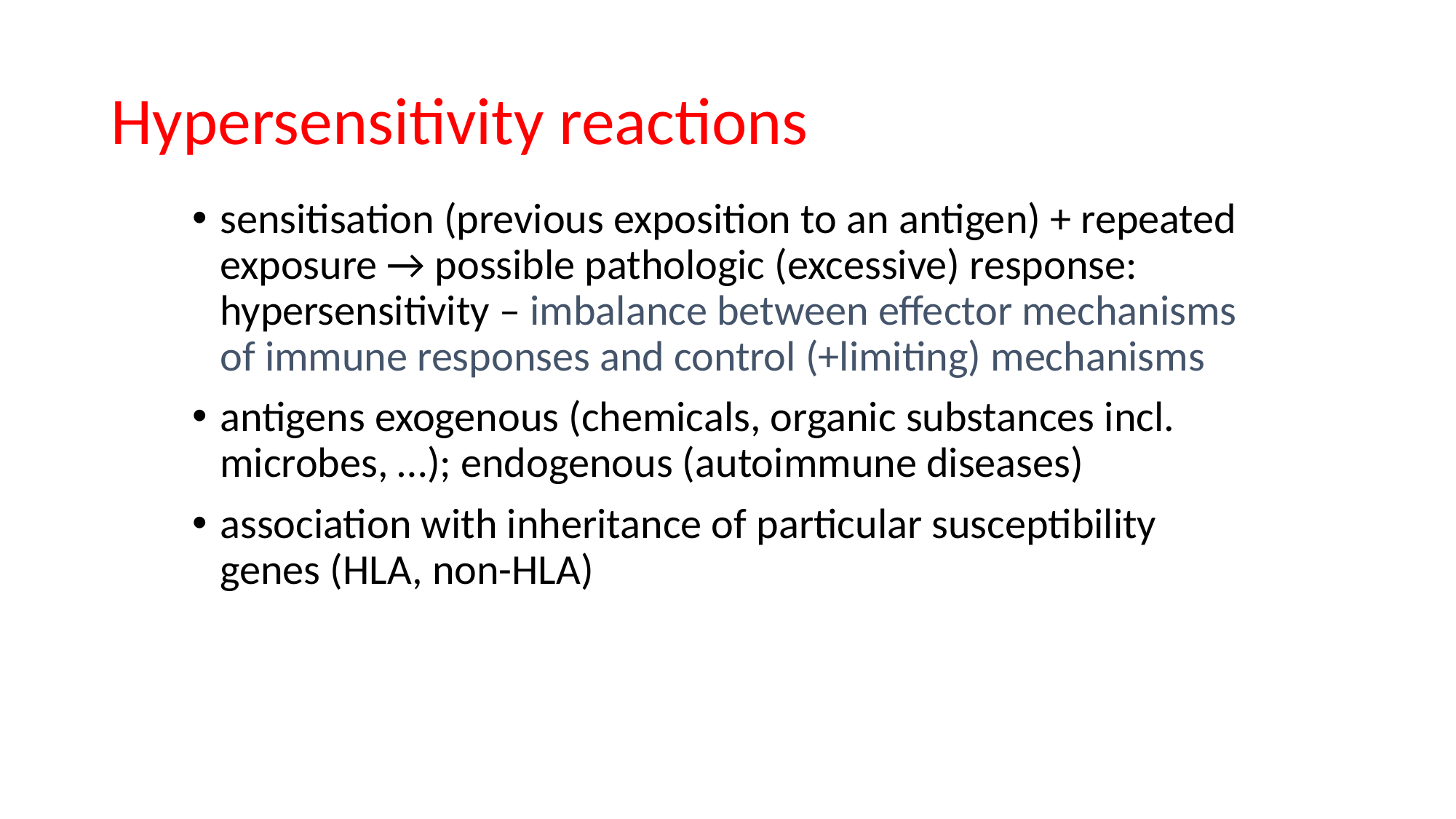

Hypersensitivity reactions
sensitisation (previous exposition to an antigen) + repeated exposure → possible pathologic (excessive) response: hypersensitivity – imbalance between effector mechanisms of immune responses and control (+limiting) mechanisms
antigens exogenous (chemicals, organic substances incl. microbes, …); endogenous (autoimmune diseases)
association with inheritance of particular susceptibility genes (HLA, non-HLA)